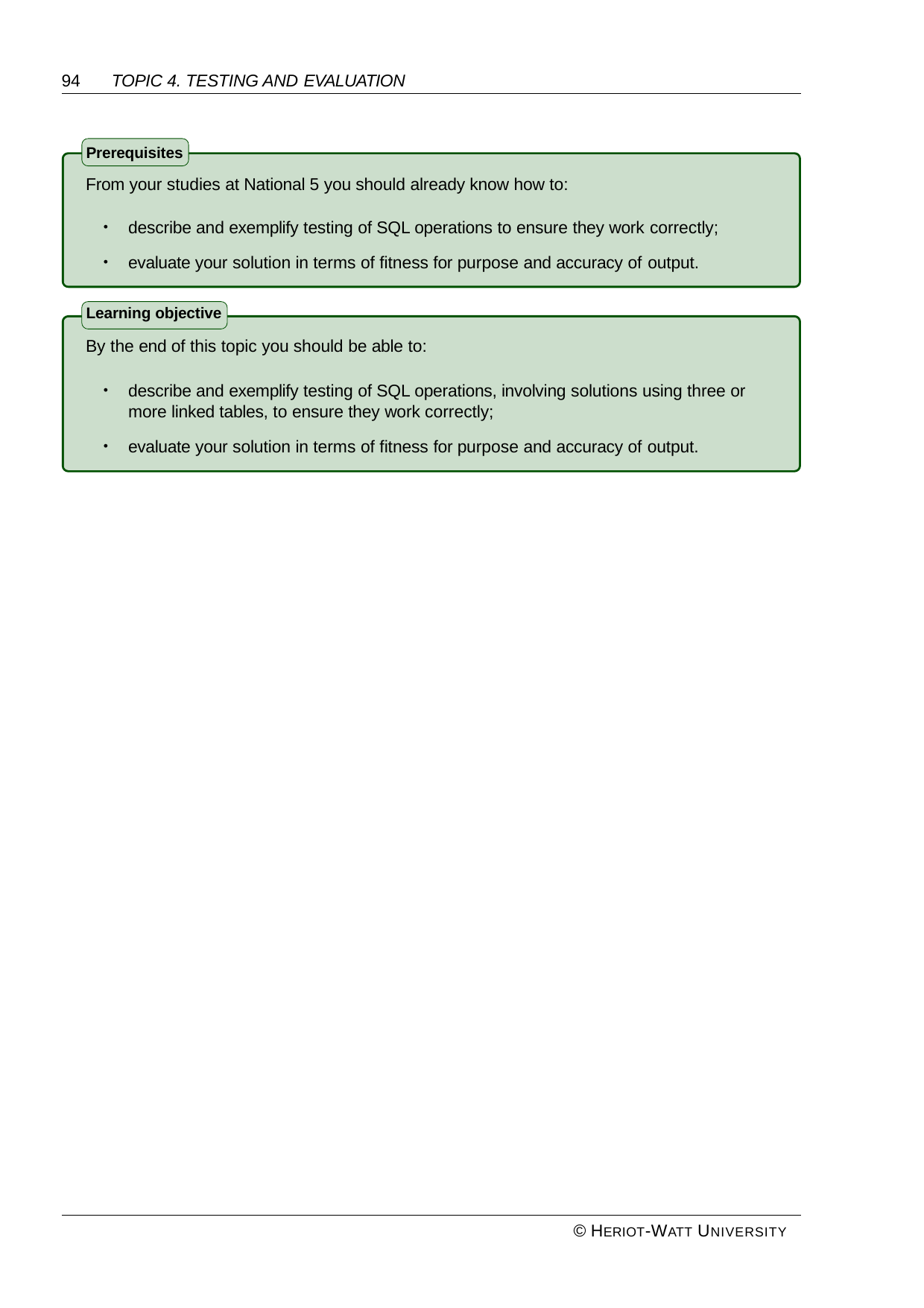

94	TOPIC 4. TESTING AND EVALUATION

Prerequisites
From your studies at National 5 you should already know how to:

describe and exemplify testing of SQL operations to ensure they work correctly;
evaluate your solution in terms of fitness for purpose and accuracy of output.
•
•

Learning objective
By the end of this topic you should be able to:

describe and exemplify testing of SQL operations, involving solutions using three or  more linked tables, to ensure they work correctly;
evaluate your solution in terms of fitness for purpose and accuracy of output.
•
•

© HERIOT-WATT UNIVERSITY